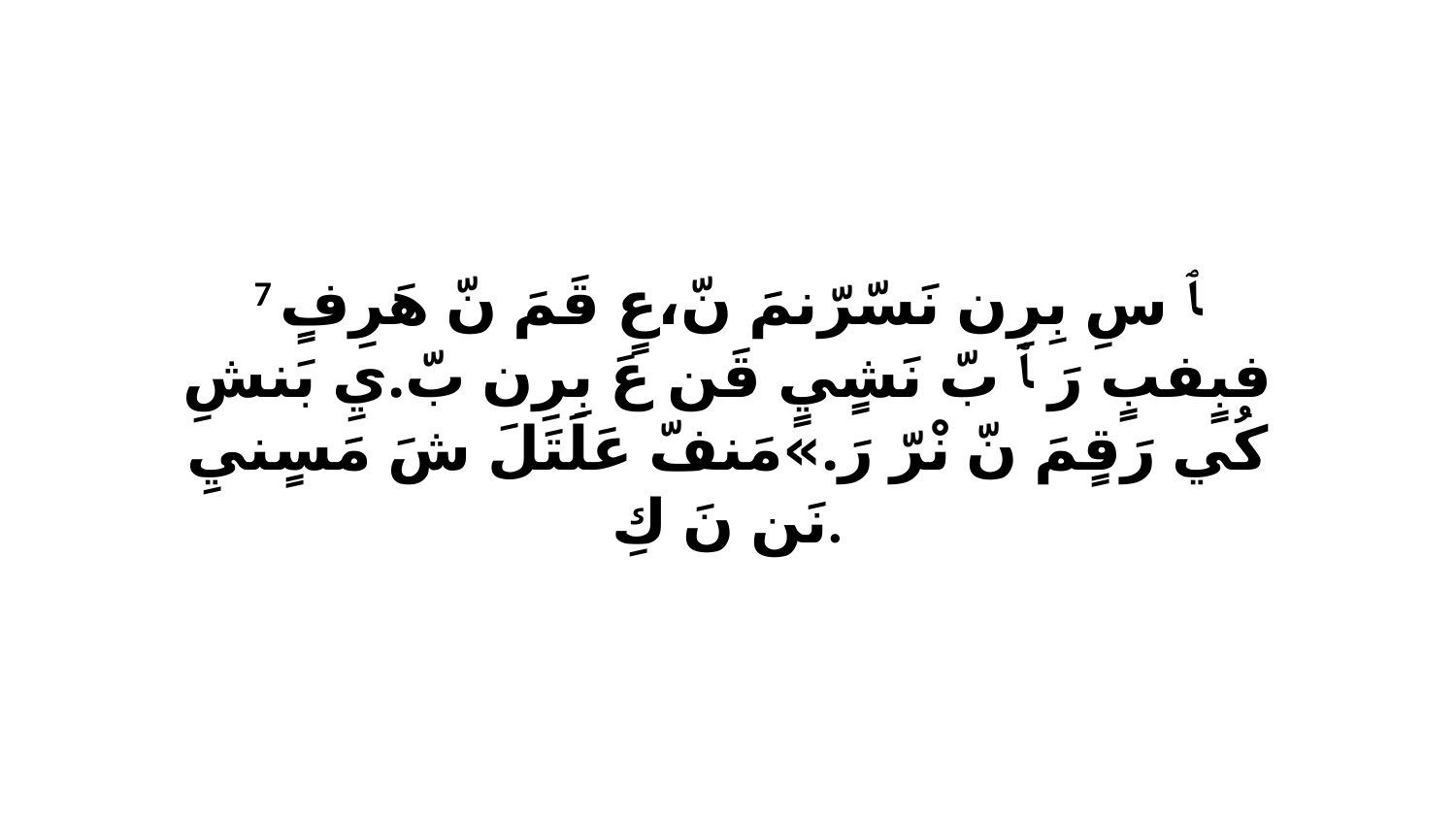

7 ﭑ سِ بِرِن نَسّرّنمَ نّ،عٍ قَمَ نّ هَرِفٍ فبٍفبٍ رَ ﭑ بّ نَشٍيٍ قَن عَ بِرِن بّ.يِ بَنشِ كُي رَقٍمَ نّ نْرّ رَ.»مَنفّ عَلَتَلَ شَ مَسٍنيِ نَن نَ كِ.